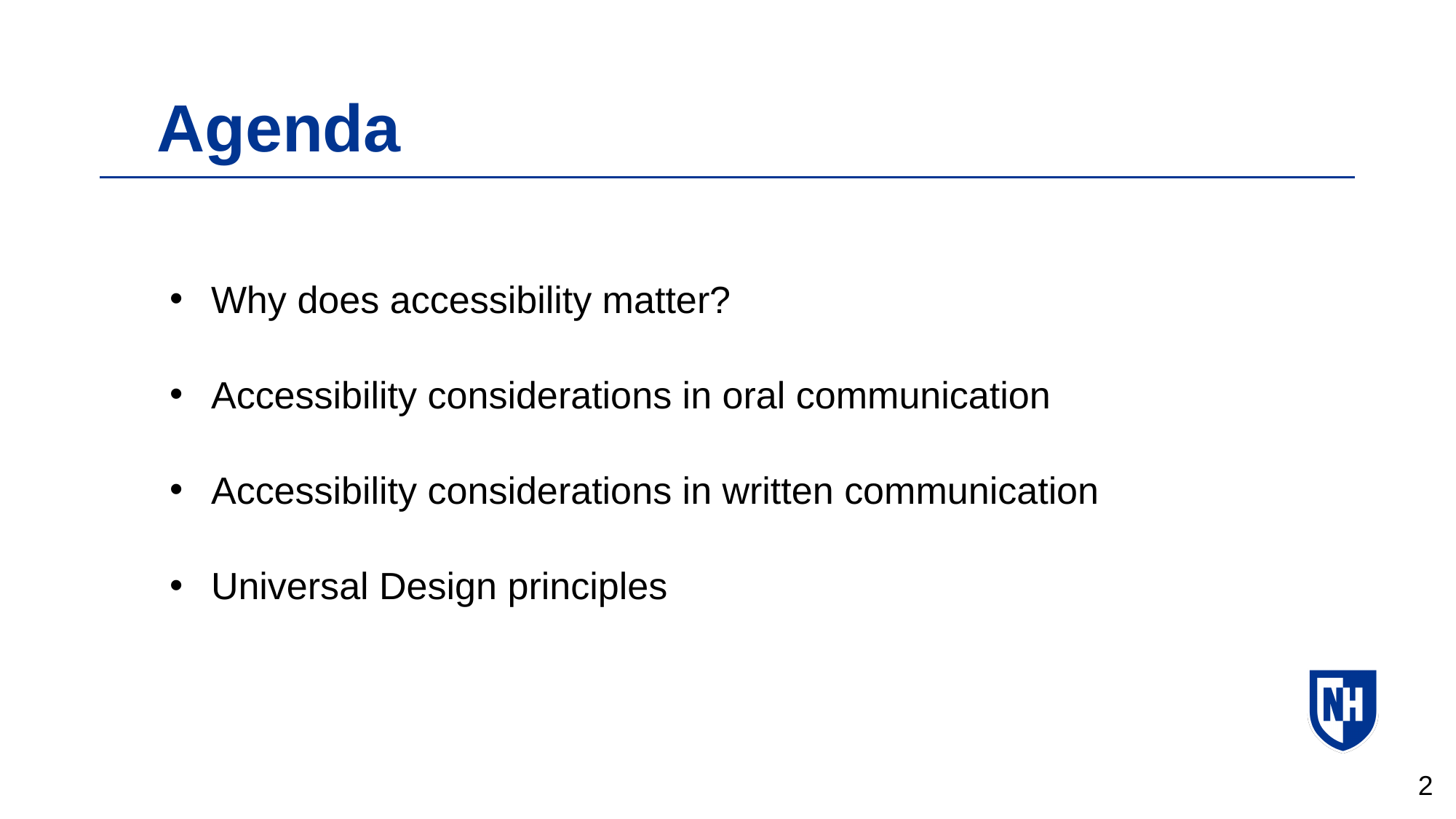

Agenda

Why does accessibility matter?
Accessibility considerations in oral communication
Accessibility considerations in written communication
Universal Design principles

2